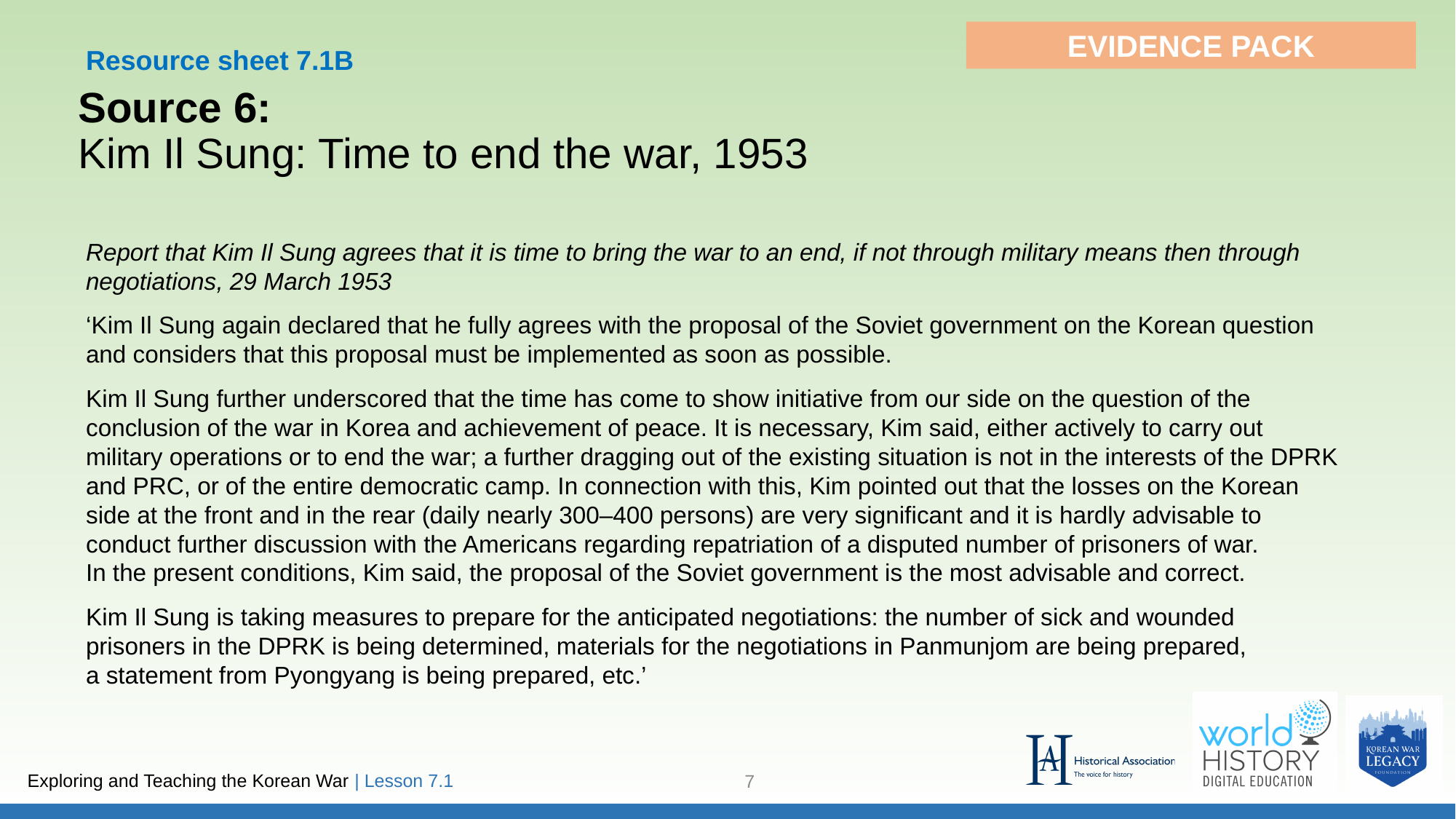

EVIDENCE PACK
Resource sheet 7.1B
# Source 6: Kim Il Sung: Time to end the war, 1953
Report that Kim Il Sung agrees that it is time to bring the war to an end, if not through military means then through negotiations, 29 March 1953
‘Kim Il Sung again declared that he fully agrees with the proposal of the Soviet government on the Korean question and considers that this proposal must be implemented as soon as possible.
Kim Il Sung further underscored that the time has come to show initiative from our side on the question of the conclusion of the war in Korea and achievement of peace. It is necessary, Kim said, either actively to carry out military operations or to end the war; a further dragging out of the existing situation is not in the interests of the DPRK and PRC, or of the entire democratic camp. In connection with this, Kim pointed out that the losses on the Korean side at the front and in the rear (daily nearly 300–400 persons) are very significant and it is hardly advisable to conduct further discussion with the Americans regarding repatriation of a disputed number of prisoners of war.  
In the present conditions, Kim said, the proposal of the Soviet government is the most advisable and correct.
Kim Il Sung is taking measures to prepare for the anticipated negotiations: the number of sick and wounded prisoners in the DPRK is being determined, materials for the negotiations in Panmunjom are being prepared,
a statement from Pyongyang is being prepared, etc.’
7